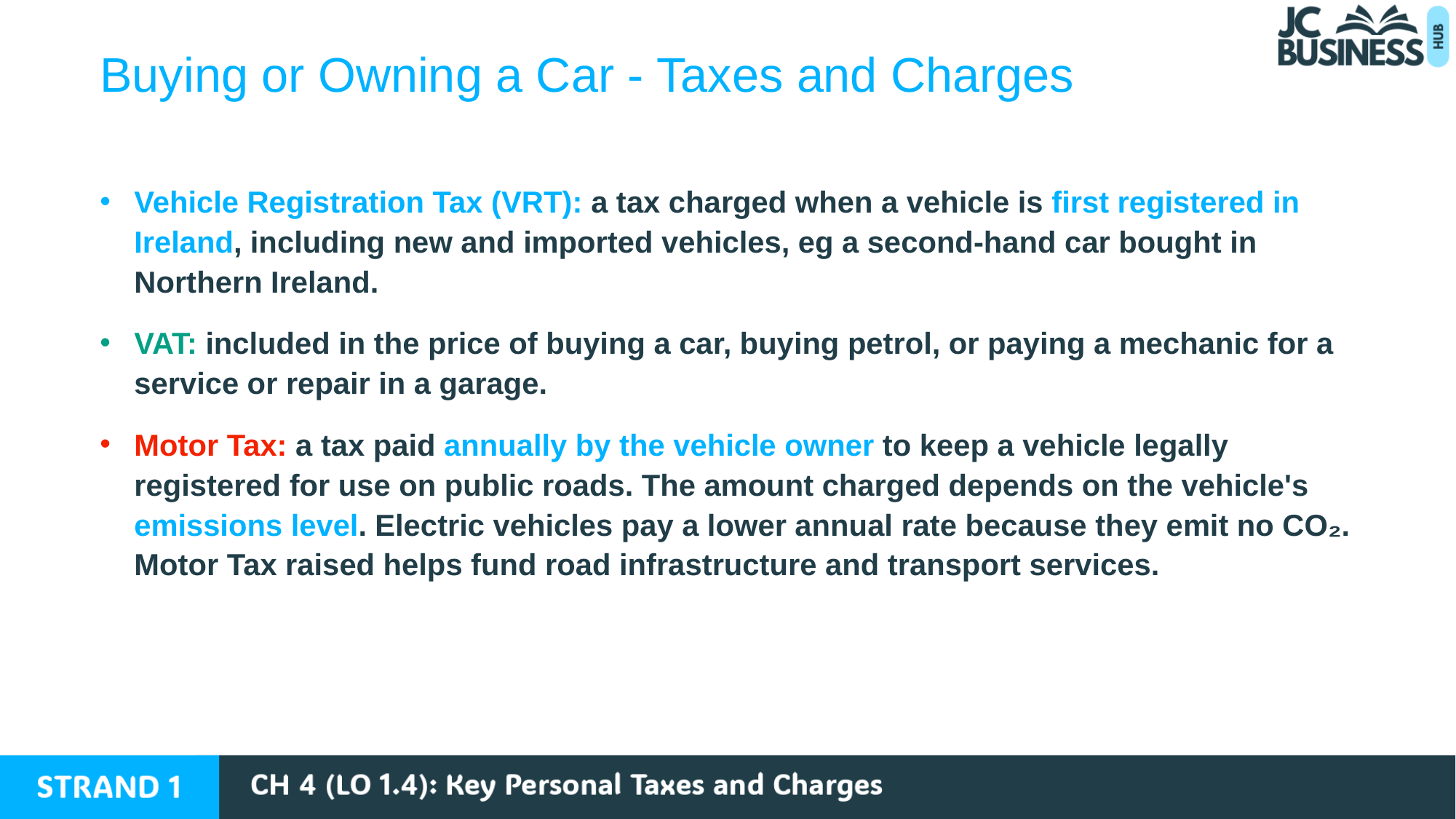

Buying or Owning a Car - Taxes and Charges
Vehicle Registration Tax (VRT): a tax charged when a vehicle is first registered in Ireland, including new and imported vehicles, eg a second-hand car bought in Northern Ireland.
VAT: included in the price of buying a car, buying petrol, or paying a mechanic for a service or repair in a garage.
Motor Tax: a tax paid annually by the vehicle owner to keep a vehicle legally registered for use on public roads. The amount charged depends on the vehicle's emissions level. Electric vehicles pay a lower annual rate because they emit no CO₂. Motor Tax raised helps fund road infrastructure and transport services.